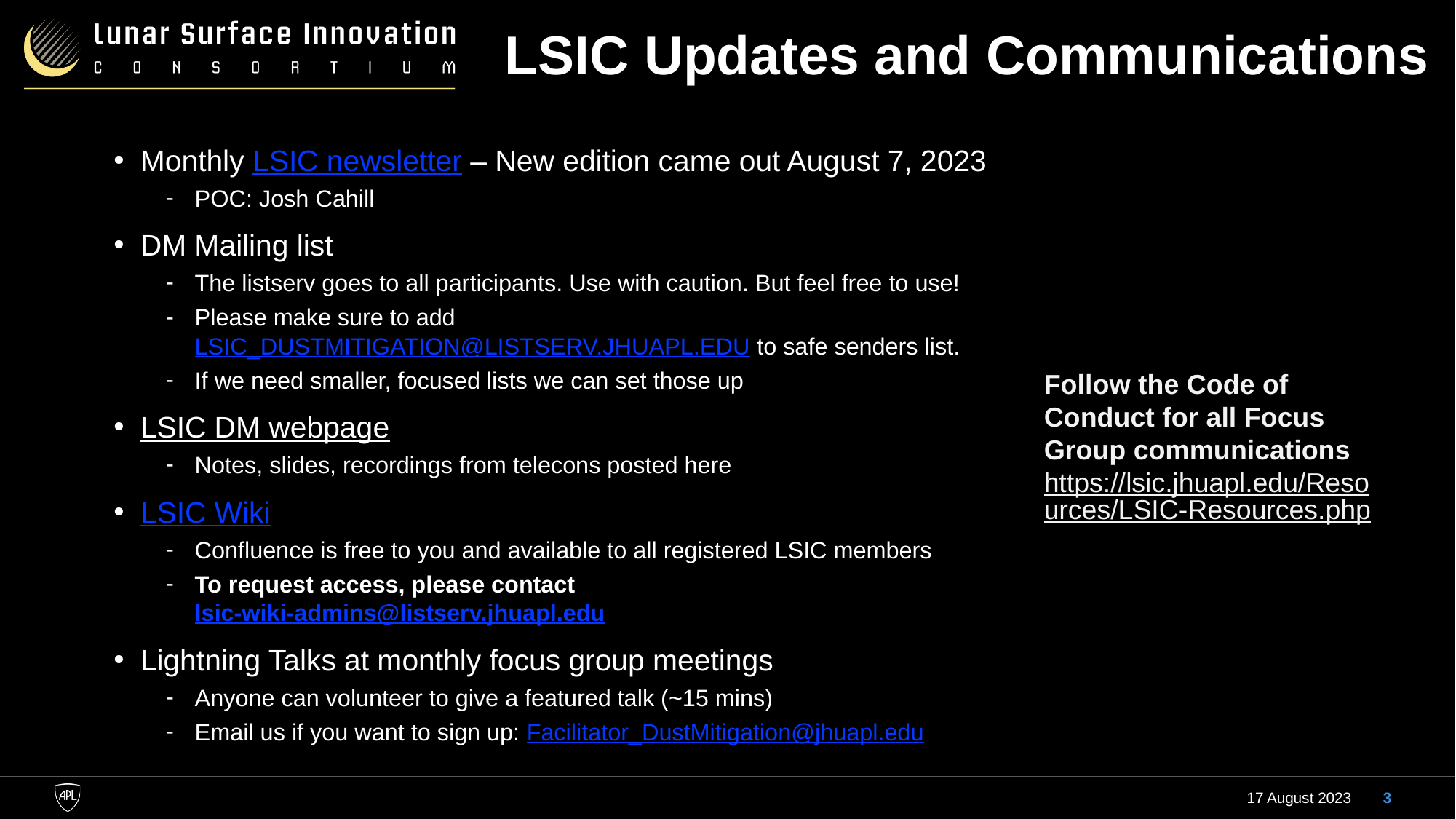

# LSIC Updates and Communications
Monthly LSIC newsletter – New edition came out August 7, 2023
POC: Josh Cahill
DM Mailing list
The listserv goes to all participants. Use with caution. But feel free to use!
Please make sure to add LSIC_DUSTMITIGATION@LISTSERV.JHUAPL.EDU to safe senders list.
If we need smaller, focused lists we can set those up
LSIC DM webpage
Notes, slides, recordings from telecons posted here
LSIC Wiki
Confluence is free to you and available to all registered LSIC members
To request access, please contact lsic-wiki-admins@listserv.jhuapl.edu
Lightning Talks at monthly focus group meetings
Anyone can volunteer to give a featured talk (~15 mins)
Email us if you want to sign up: Facilitator_DustMitigation@jhuapl.edu
Follow the Code of Conduct for all Focus Group communications
https://lsic.jhuapl.edu/Resources/LSIC-Resources.php
17 August 2023
3